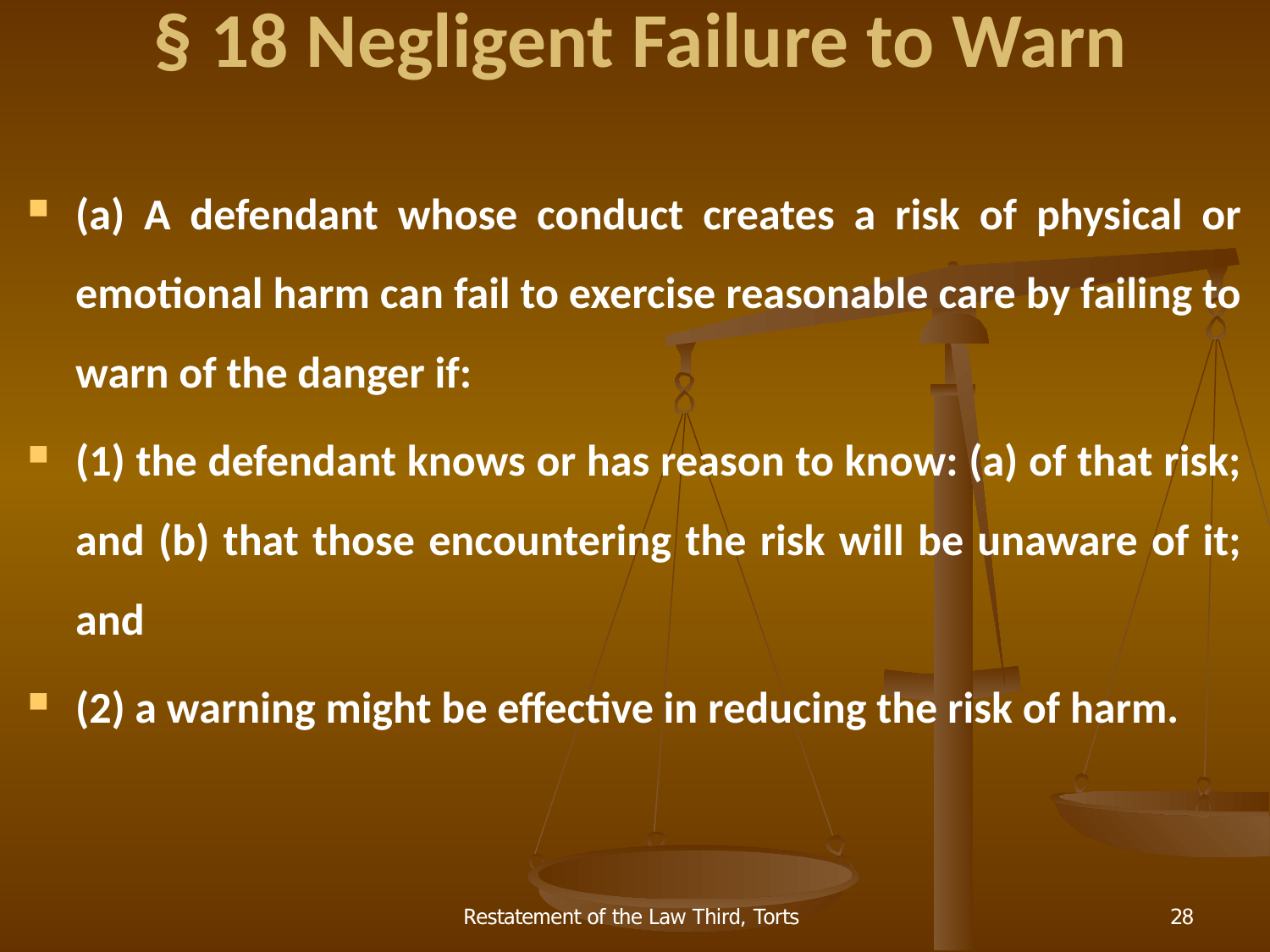

# § 18 Negligent Failure to Warn

(a) A defendant whose conduct creates a risk of physical or emotional harm can fail to exercise reasonable care by failing to warn of the danger if:
(1) the defendant knows or has reason to know: (a) of that risk; and (b) that those encountering the risk will be unaware of it; and
(2) a warning might be effective in reducing the risk of harm.

Restatement of the Law Third, Torts
28